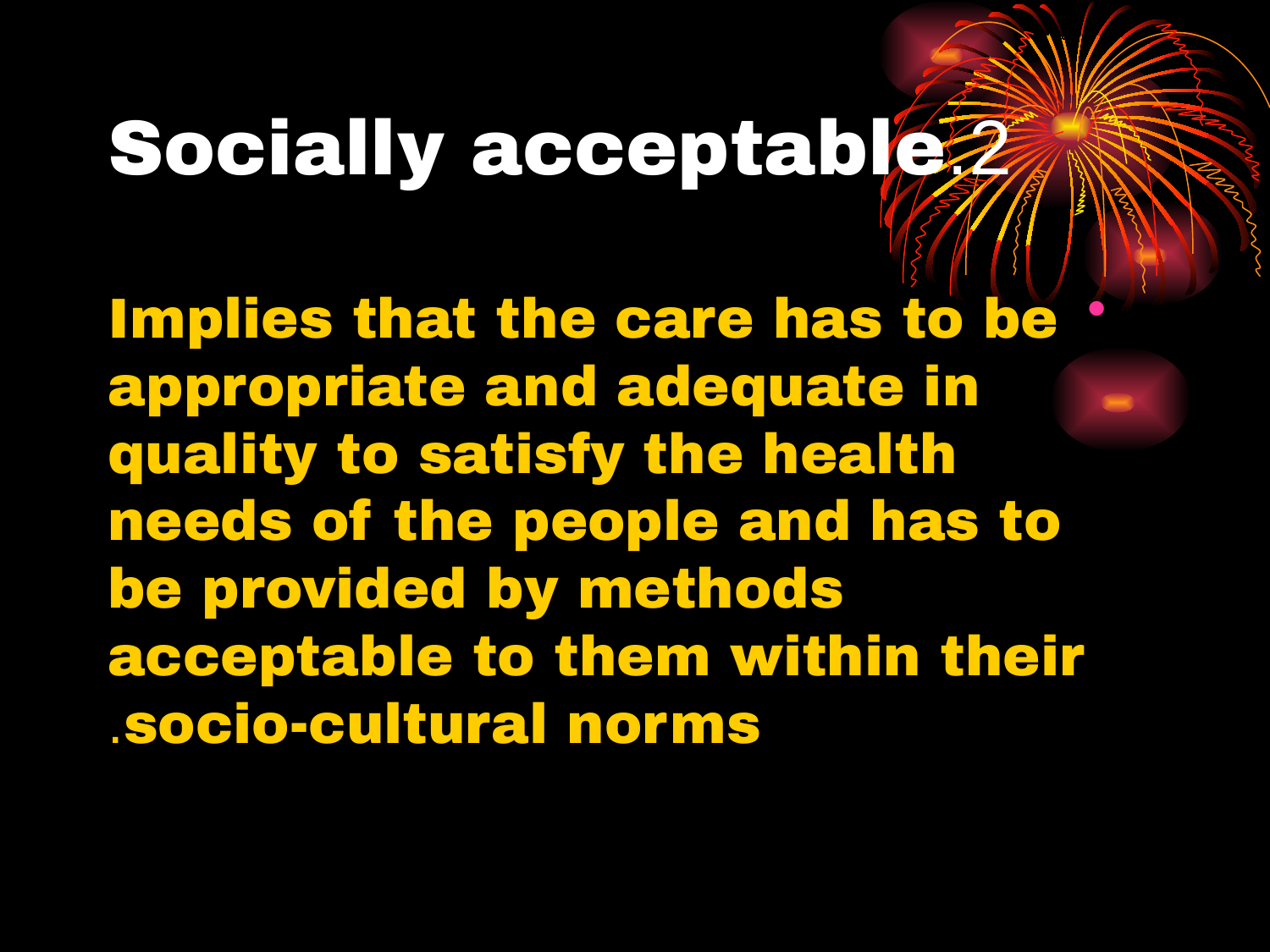

# 2.Socially acceptable
Implies that the care has to be appropriate and adequate in quality to satisfy the health needs of the people and has to be provided by methods acceptable to them within their socio-cultural norms.